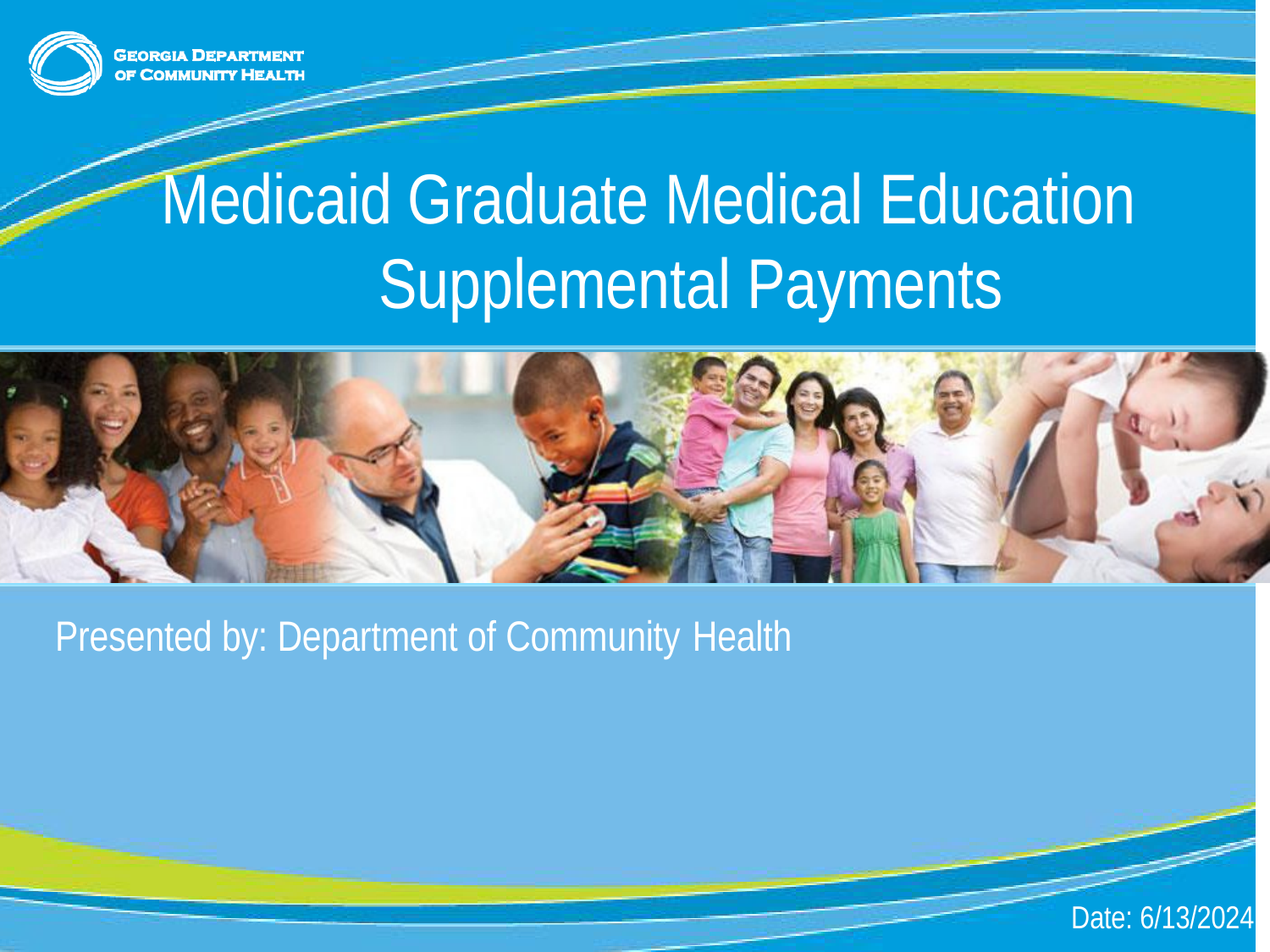

# Medicaid Graduate Medical Education Supplemental Payments

Presented by: Department of Community Health

Date: 6/13/2024
0